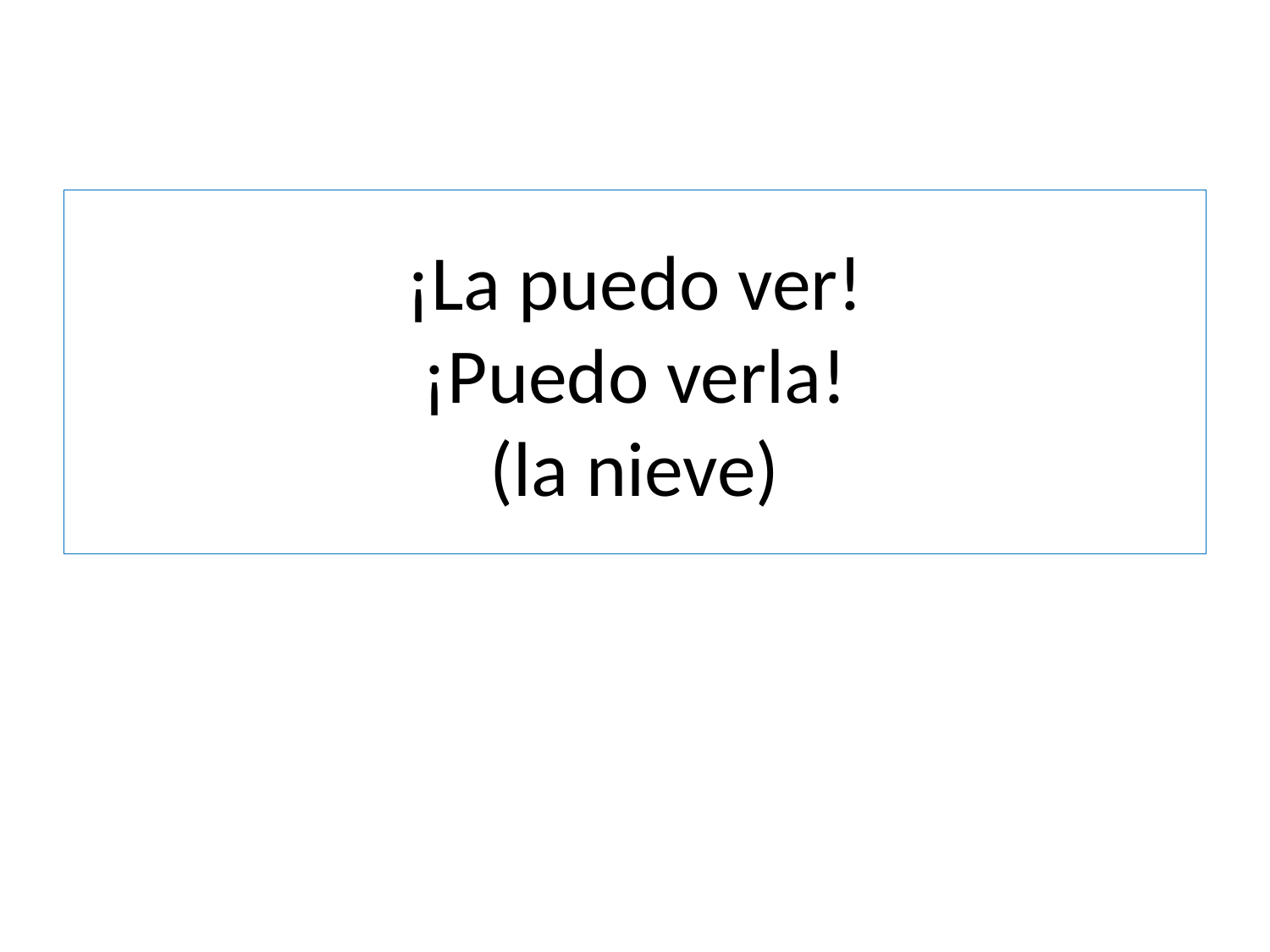

# ¡La puedo ver! ¡Puedo verla! (la nieve)